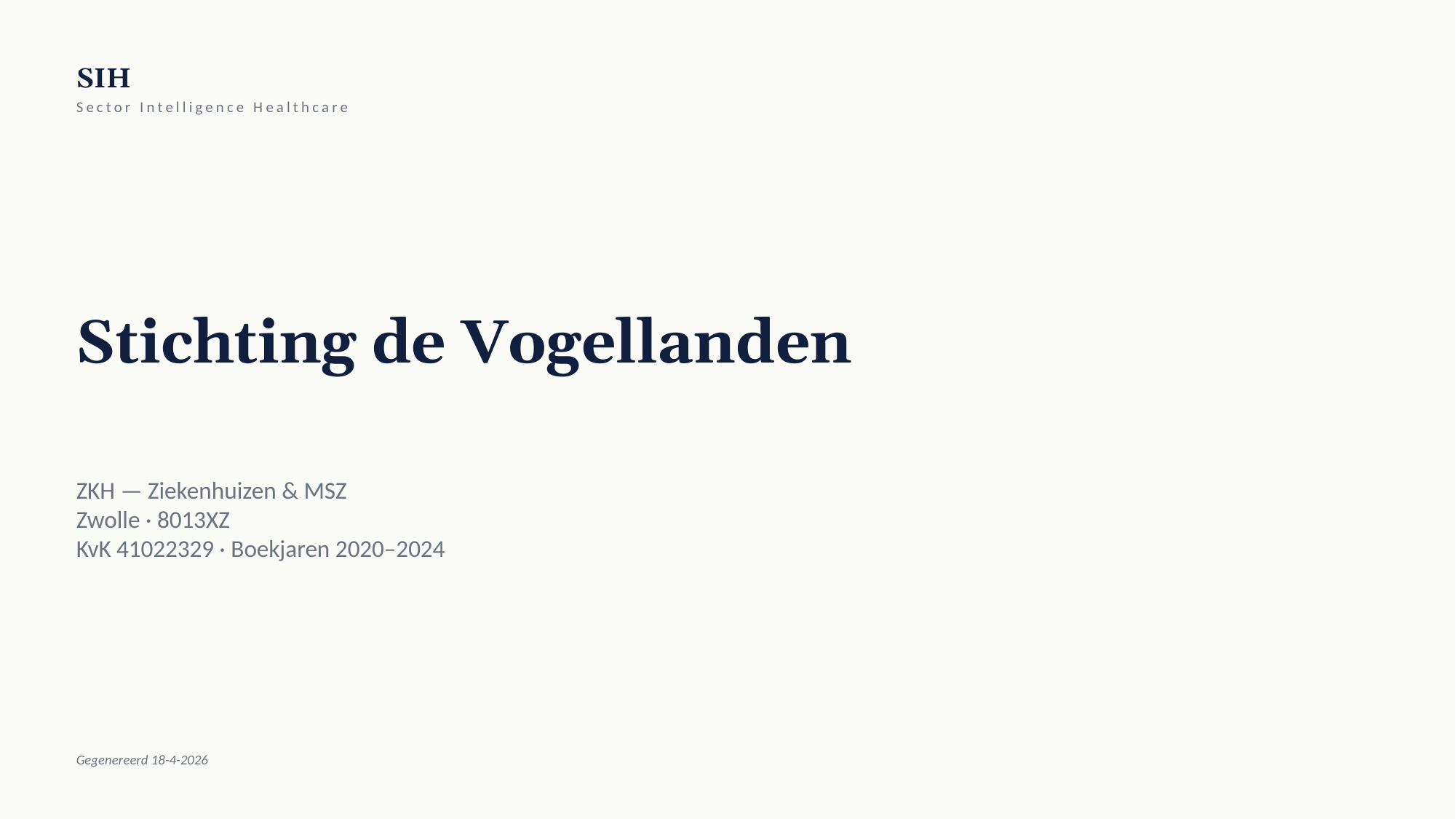

SIH
Sector Intelligence Healthcare
Stichting de Vogellanden
ZKH — Ziekenhuizen & MSZ
Zwolle · 8013XZ
KvK 41022329 · Boekjaren 2020–2024
Gegenereerd 18-4-2026